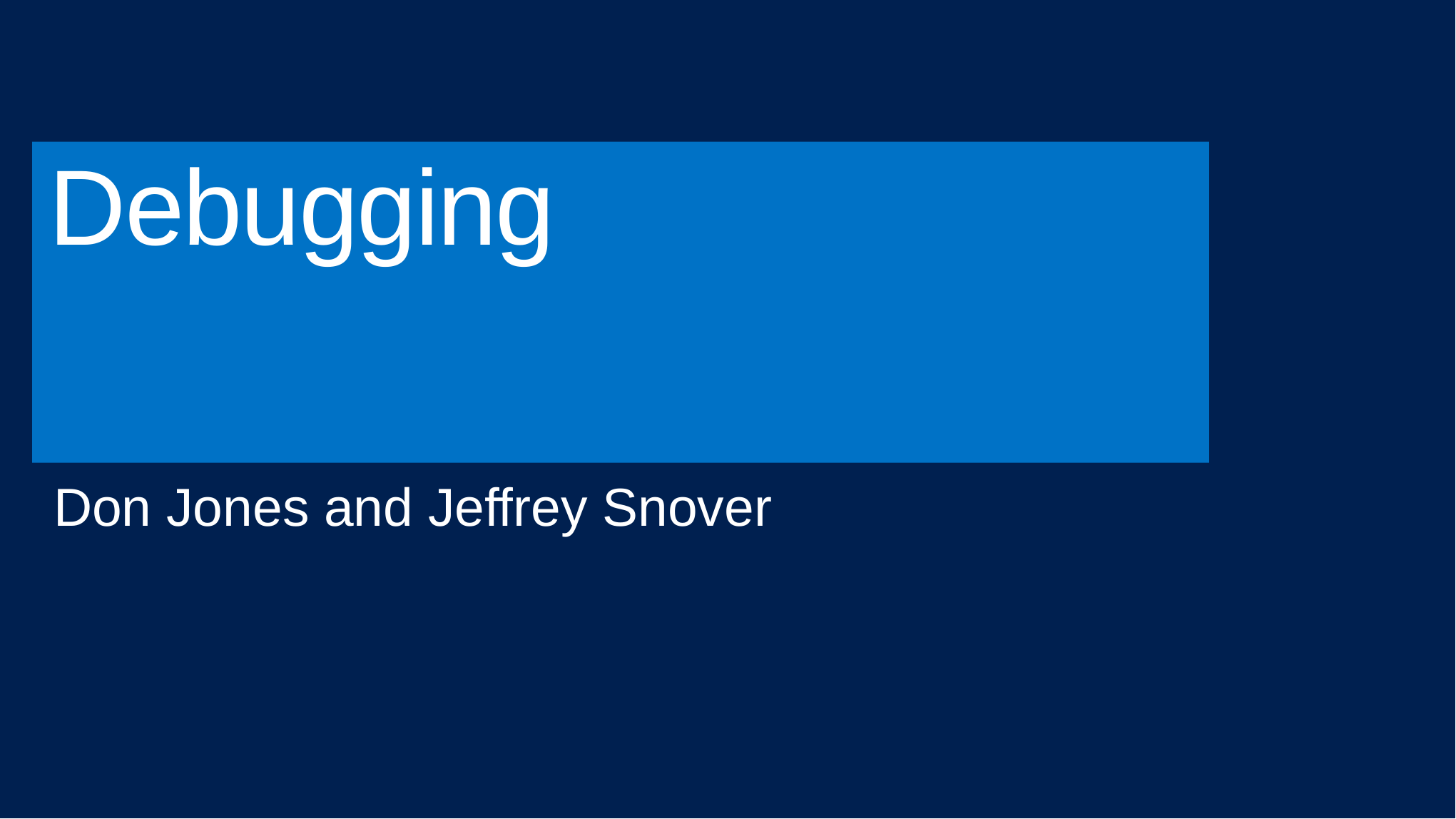

# Debugging
Don Jones and Jeffrey Snover